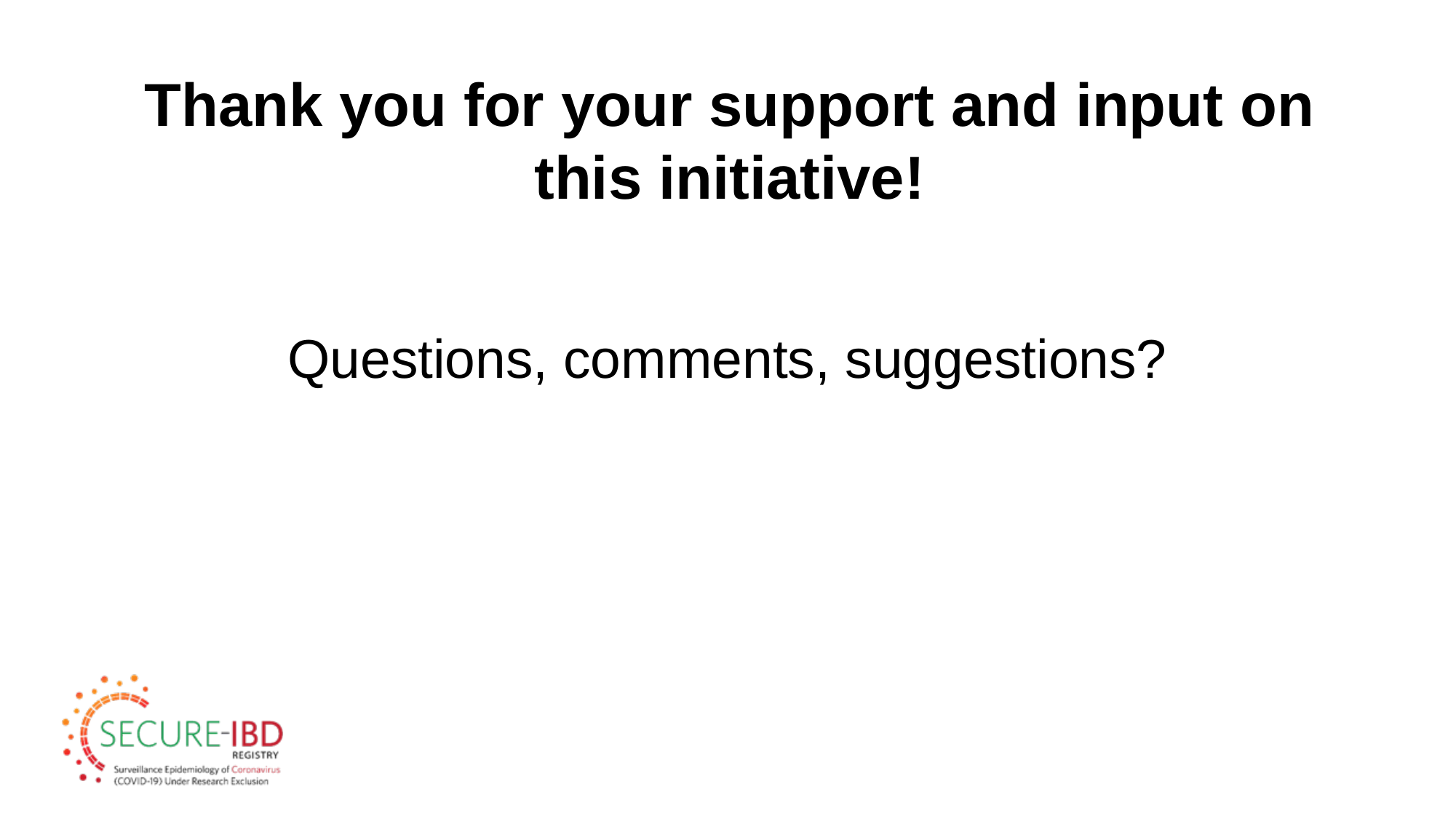

# Thank you for your support and input on this initiative!
Questions, comments, suggestions?